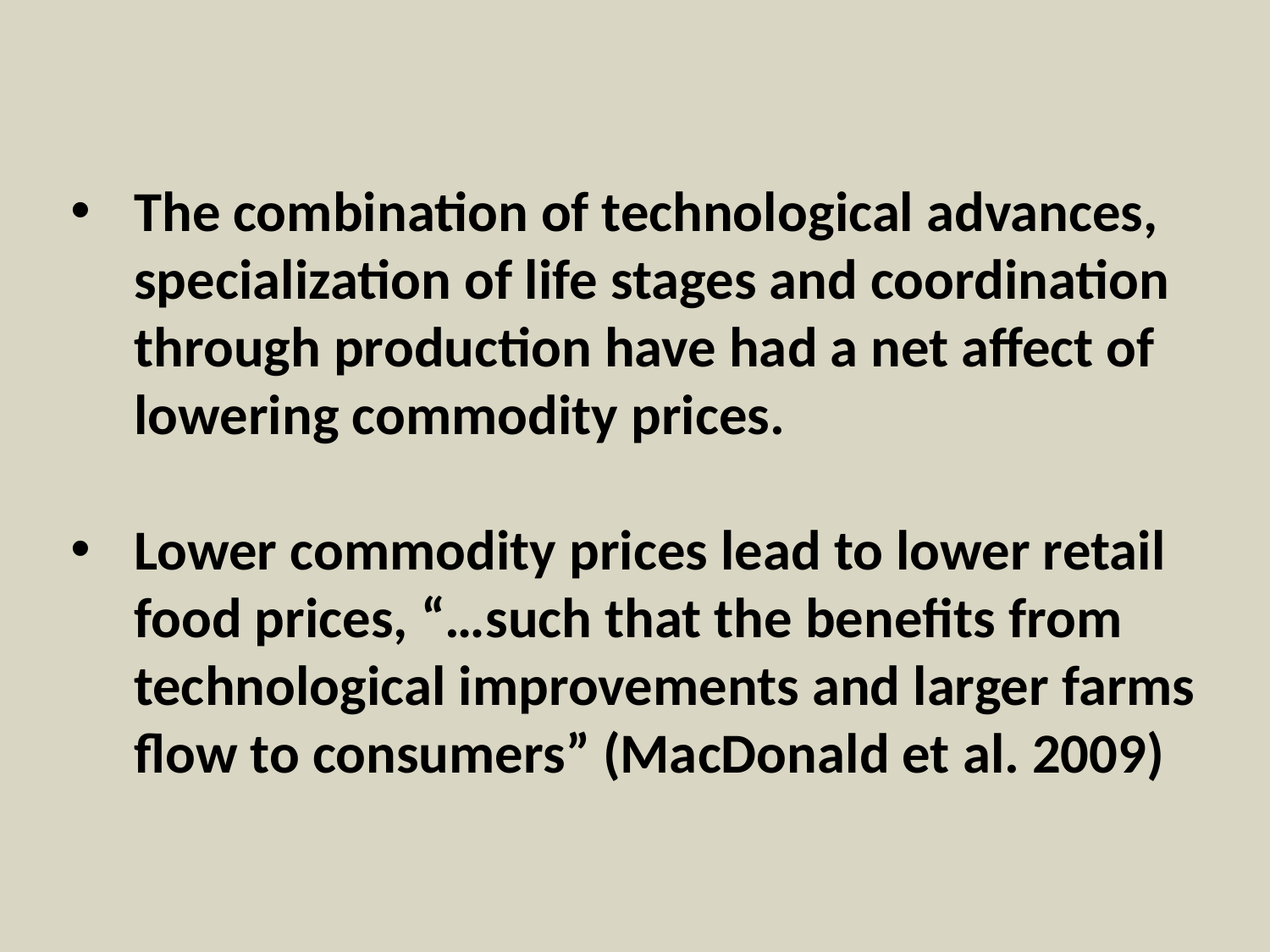

The combination of technological advances,  specialization of life stages and coordination through production have had a net affect of lowering commodity prices.

Lower commodity prices lead to lower retail food prices, “…such that the benefits from technological improvements and larger farms flow to consumers” (MacDonald et al. 2009)